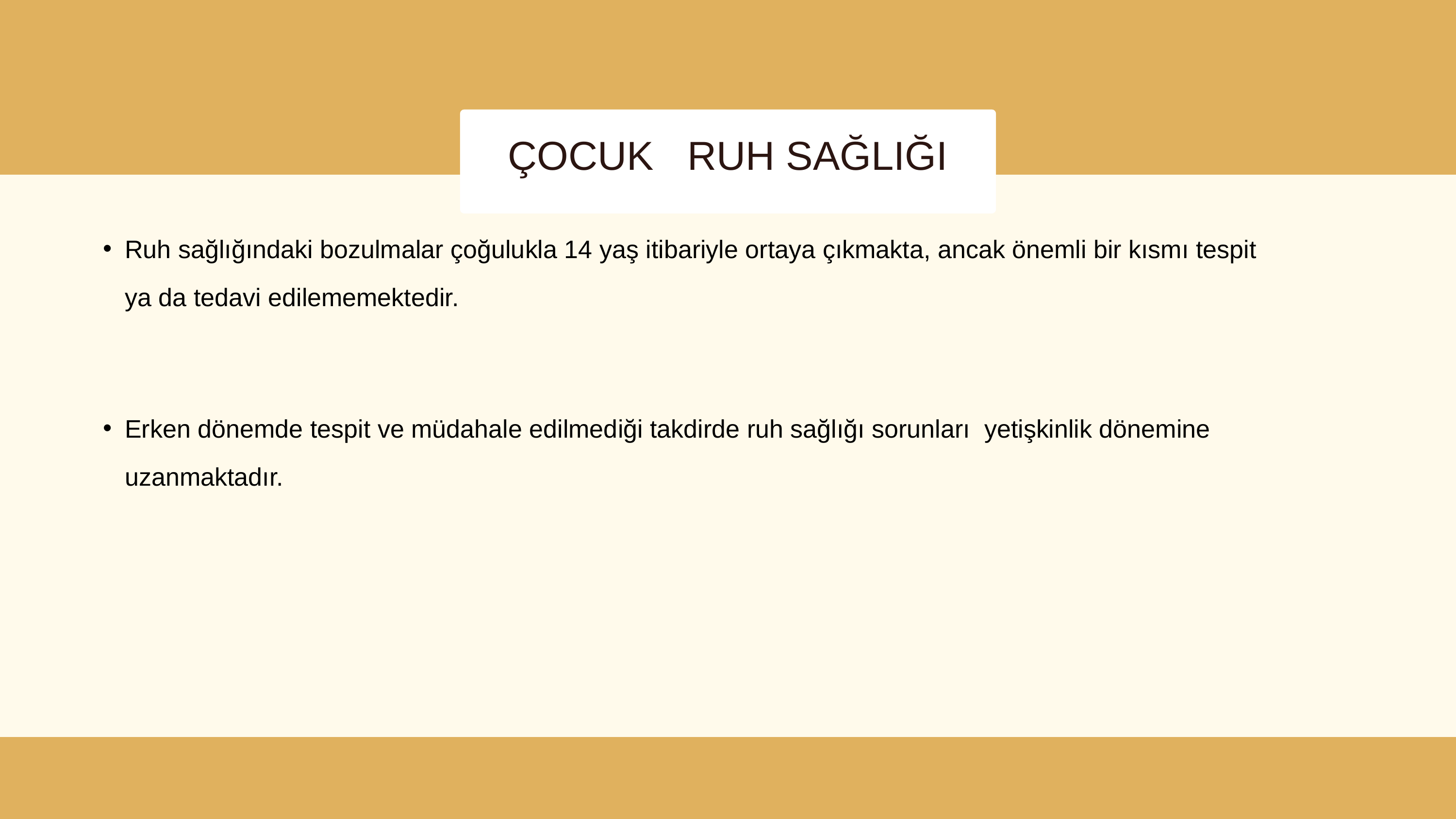

ÇOCUK   RUH SAĞLIĞI
Ruh sağlığındaki bozulmalar çoğulukla 14 yaş itibariyle ortaya çıkmakta, ancak önemli bir kısmı tespit  ya da tedavi edilememektedir.
Erken dönemde tespit ve müdahale edilmediği takdirde ruh sağlığı sorunları  yetişkinlik dönemine   uzanmaktadır.